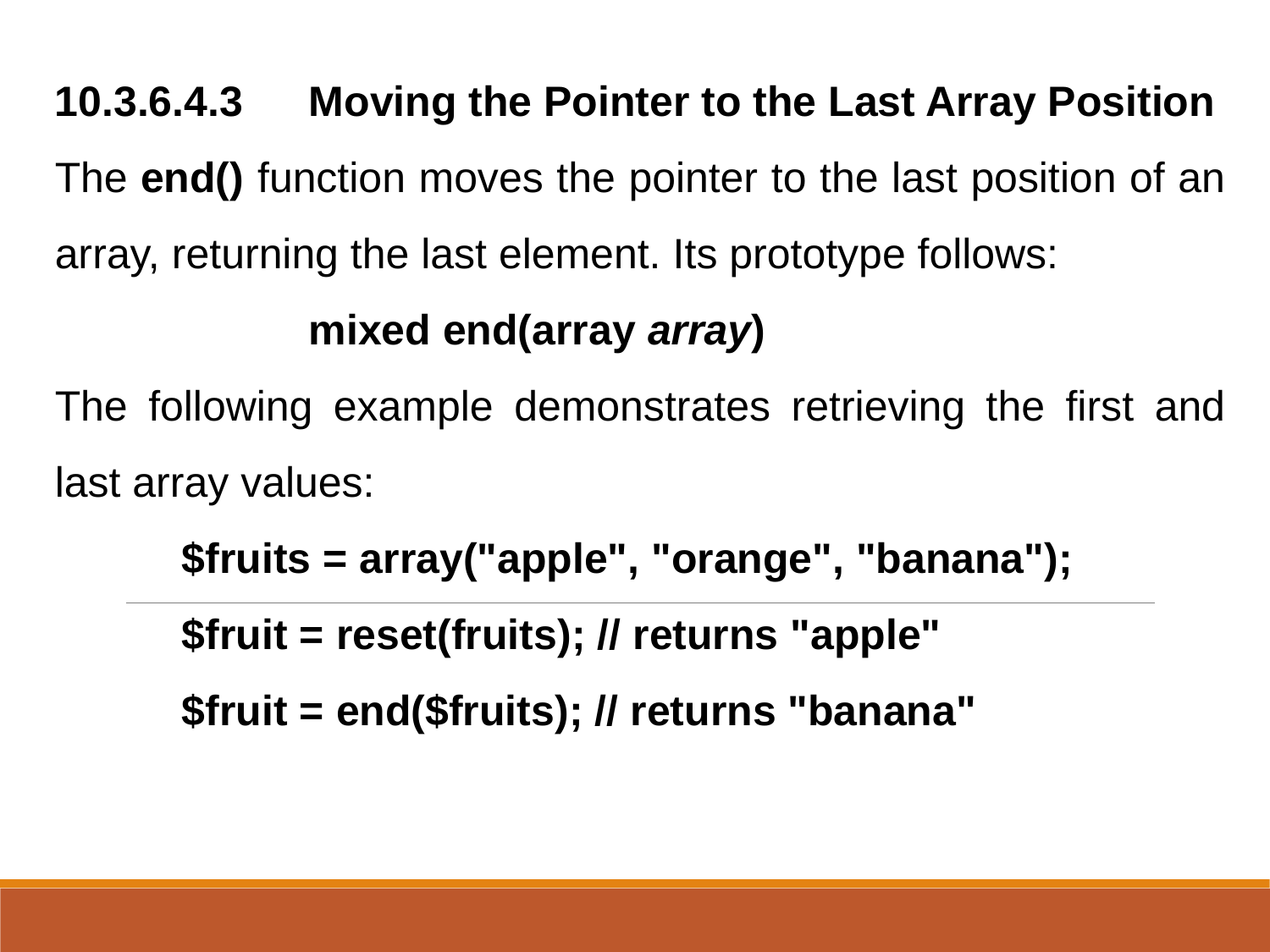

10.3.6.4.3	Moving the Pointer to the Last Array Position
The end() function moves the pointer to the last position of an array, returning the last element. Its prototype follows:
		mixed end(array array)
The following example demonstrates retrieving the first and last array values:
$fruits = array("apple", "orange", "banana");
$fruit = reset(fruits); // returns "apple"
$fruit = end($fruits); // returns "banana"